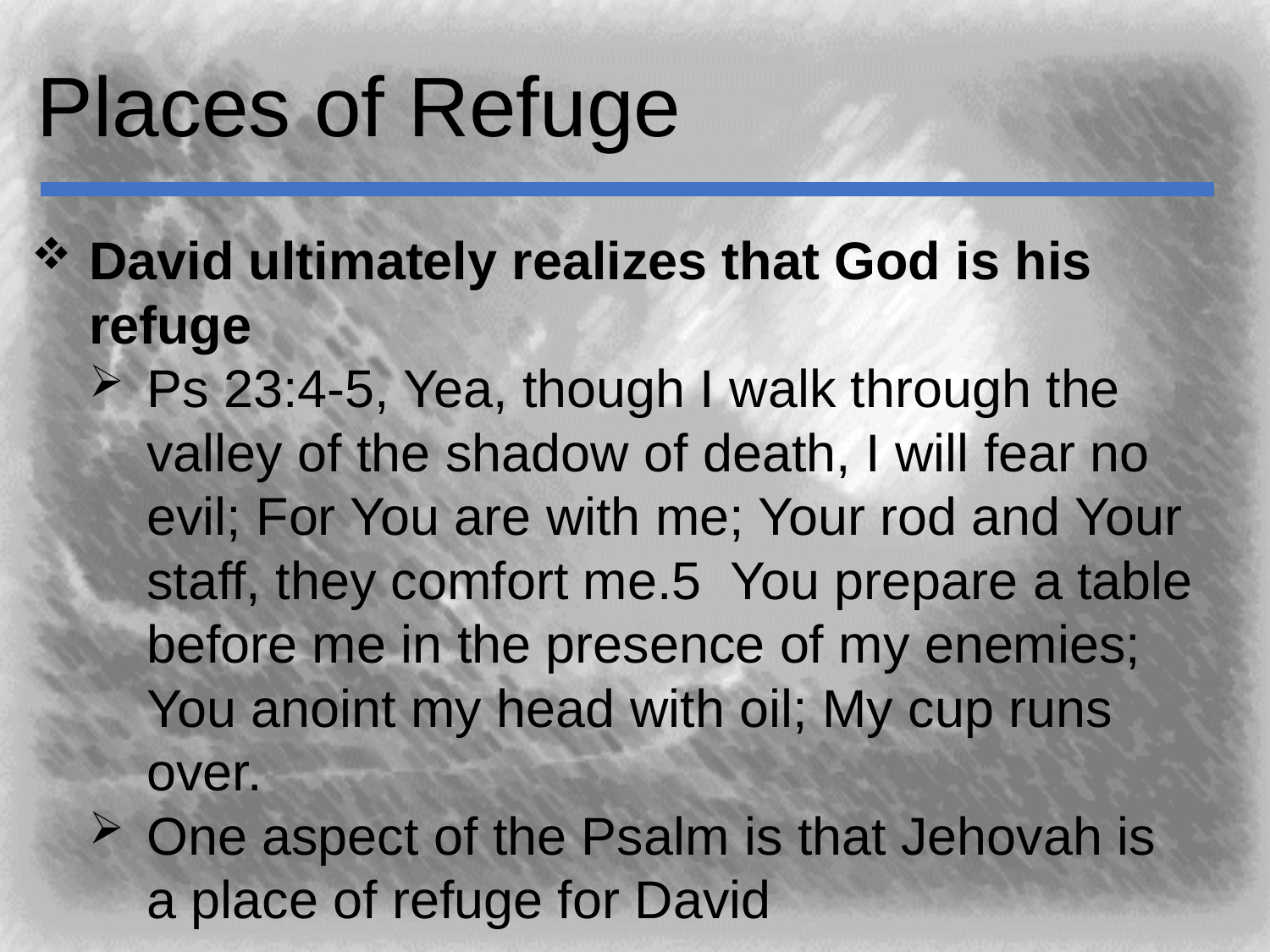

# Places of Refuge
David ultimately realizes that God is his refuge
Ps 23:4-5, Yea, though I walk through the valley of the shadow of death, I will fear no evil; For You are with me; Your rod and Your staff, they comfort me.5  You prepare a table before me in the presence of my enemies; You anoint my head with oil; My cup runs over.
One aspect of the Psalm is that Jehovah is a place of refuge for David